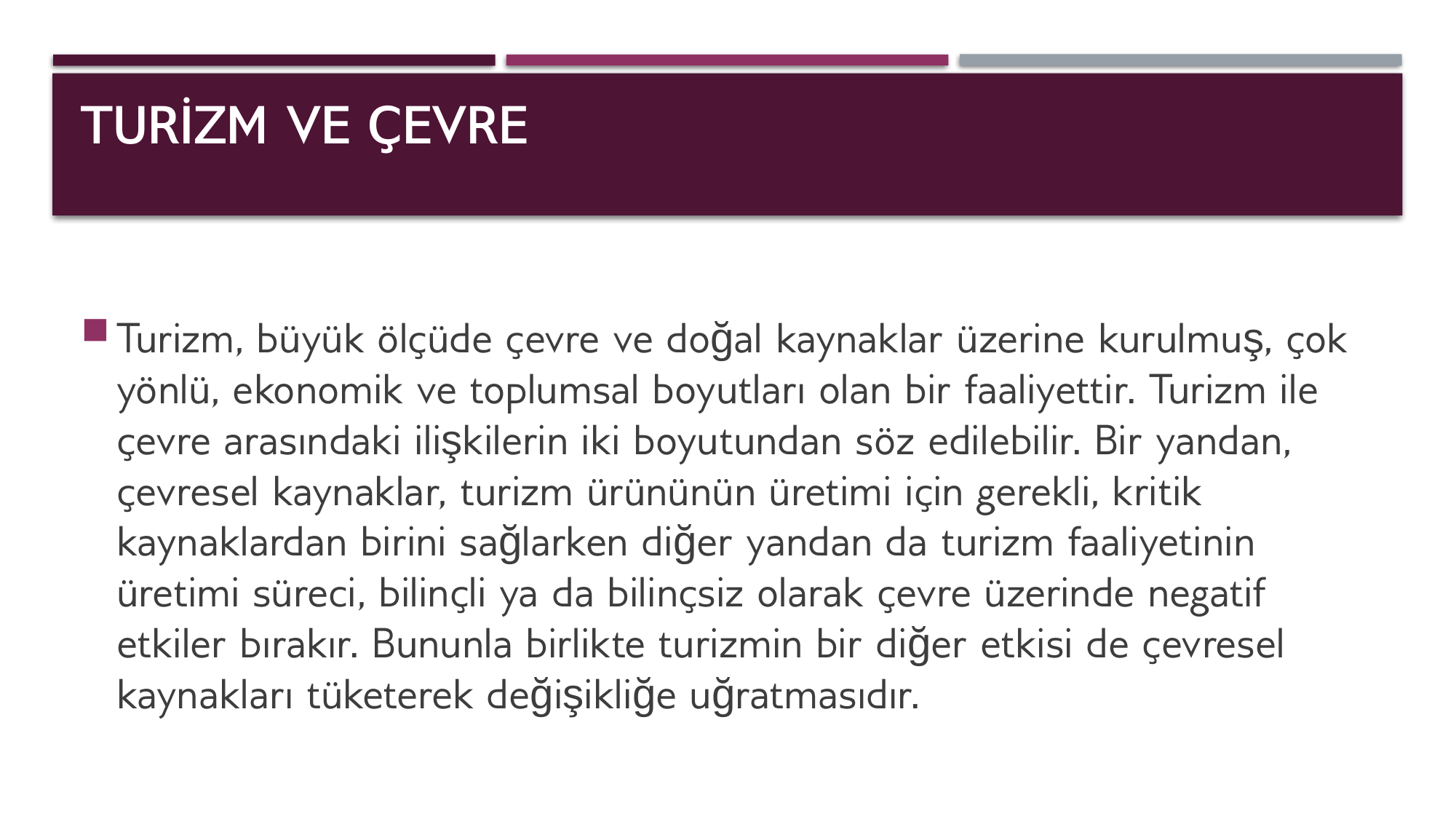

# TURiZM VE ÇEVRE
Turizm, büyük ölçüde çevre ve doğal kaynaklar üzerine kurulmuş, çok yönlü, ekonomik ve toplumsal boyutları olan bir faaliyettir. Turizm ile çevre arasındaki ilişkilerin iki boyutundan söz edilebilir. Bir yandan, çevresel kaynaklar, turizm ürününün üretimi için gerekli, kritik kaynaklardan birini sağlarken diğer yandan da turizm faaliyetinin üretimi süreci, bilinçli ya da bilinçsiz olarak çevre üzerinde negatif etkiler bırakır. Bununla birlikte turizmin bir diğer etkisi de çevresel kaynakları tüketerek değişikliğe uğratmasıdır.